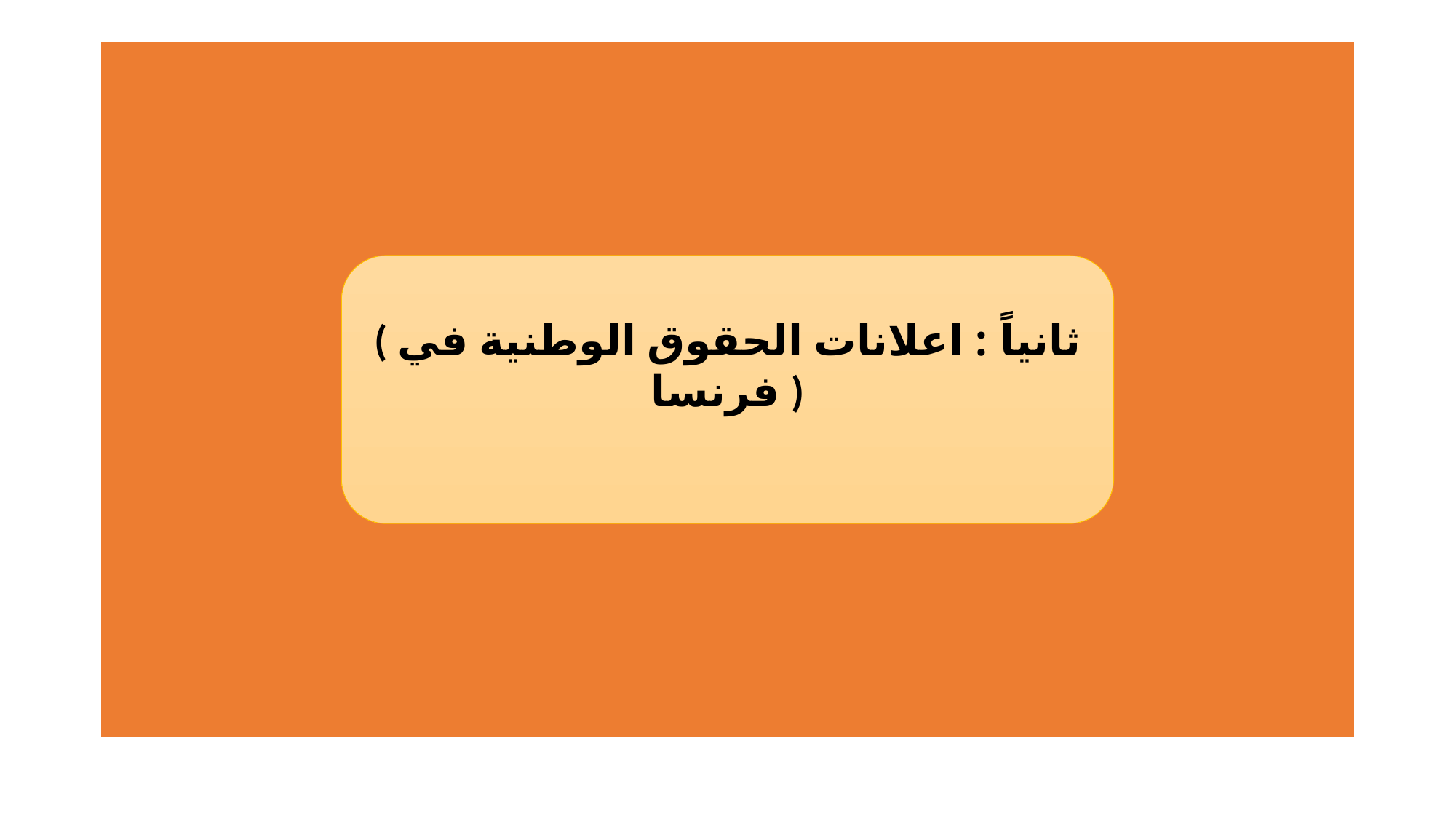

( ثانياً : اعلانات الحقوق الوطنية في فرنسا )